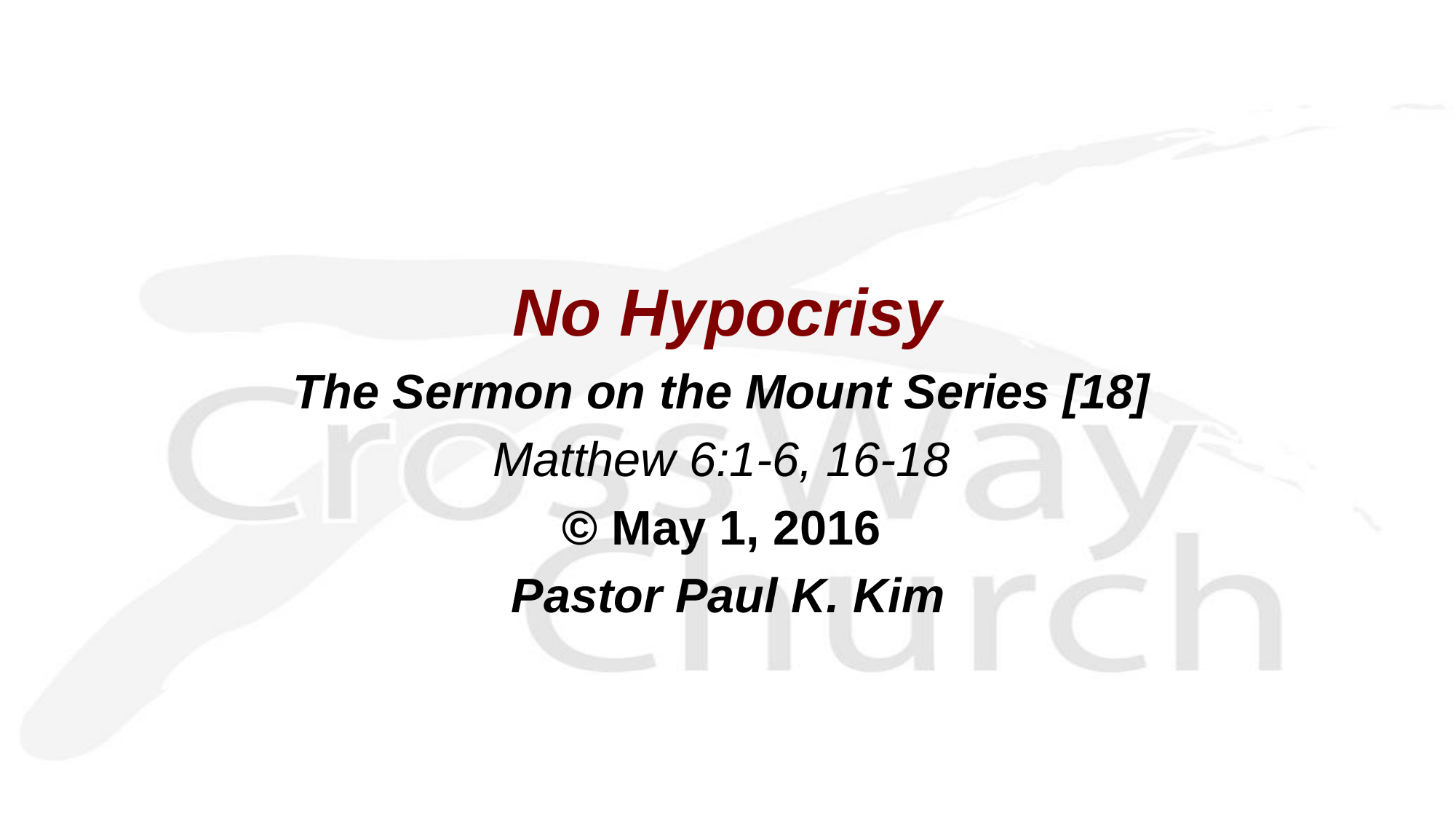

No Hypocrisy
The Sermon on the Mount Series [18]
Matthew 6:1-6, 16-18
© May 1, 2016
 Pastor Paul K. Kim